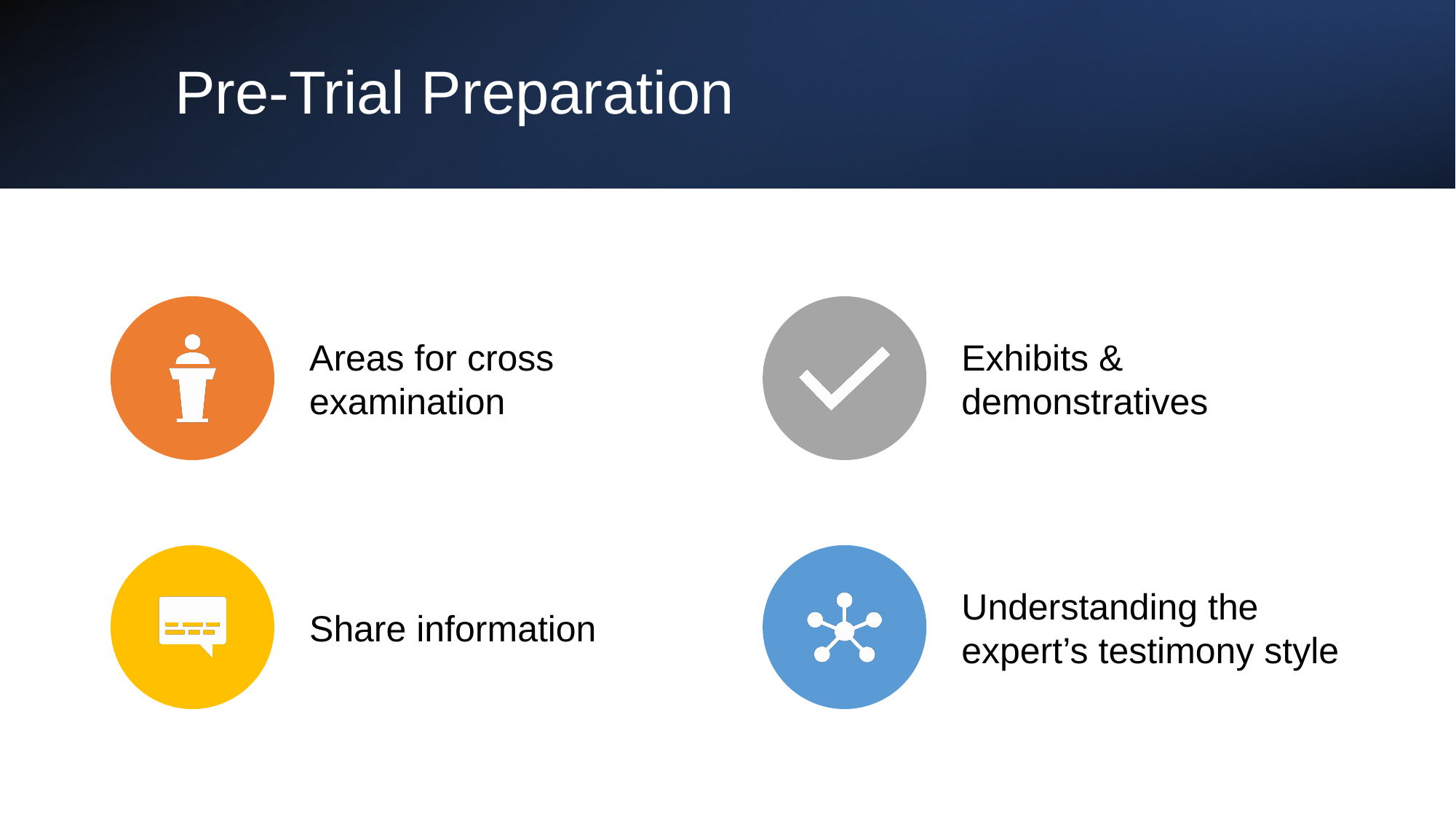

# Pre-Trial Preparation
Areas for cross examination
Exhibits & demonstratives
Share information
Understanding the expert’s testimony style